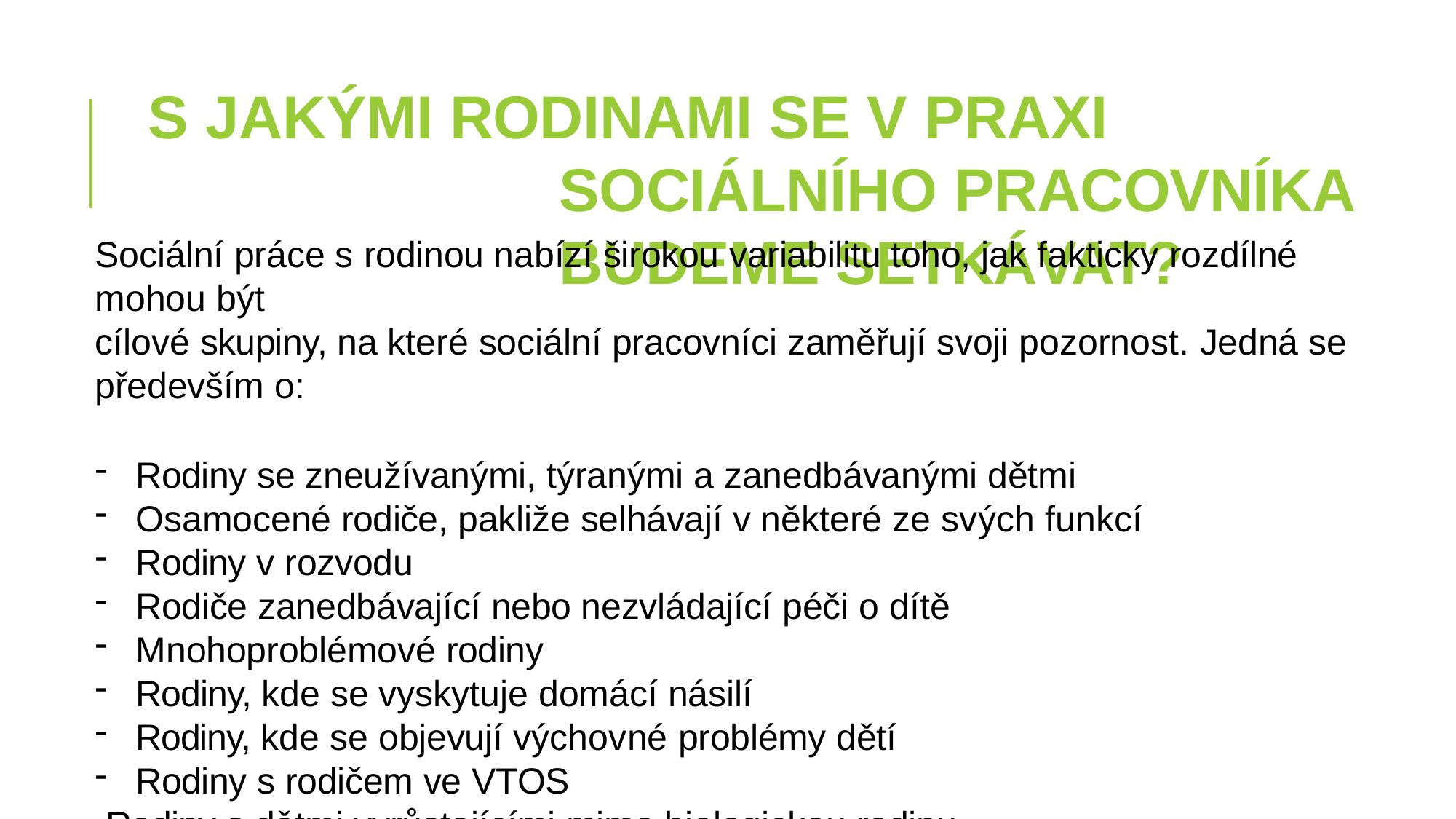

# S JAKÝMI RODINAMI SE V PRAXI SOCIÁLNÍHO PRACOVNÍKA  BUDEME SETKÁVAT?
Sociální práce s rodinou nabízí širokou variabilitu toho, jak fakticky rozdílné mohou být
cílové skupiny, na které sociální pracovníci zaměřují svoji pozornost. Jedná se především o:

Rodiny se zneužívanými, týranými a zanedbávanými dětmi
Osamocené rodiče, pakliže selhávají v některé ze svých funkcí
Rodiny v rozvodu
Rodiče zanedbávající nebo nezvládající péči o dítě
Mnohoproblémové rodiny
Rodiny, kde se vyskytuje domácí násilí
Rodiny, kde se objevují výchovné problémy dětí
Rodiny s rodičem ve VTOS
Rodiny s dětmi vyrůstajícími mimo biologickou rodinu (NRP, ÚP)  apod.